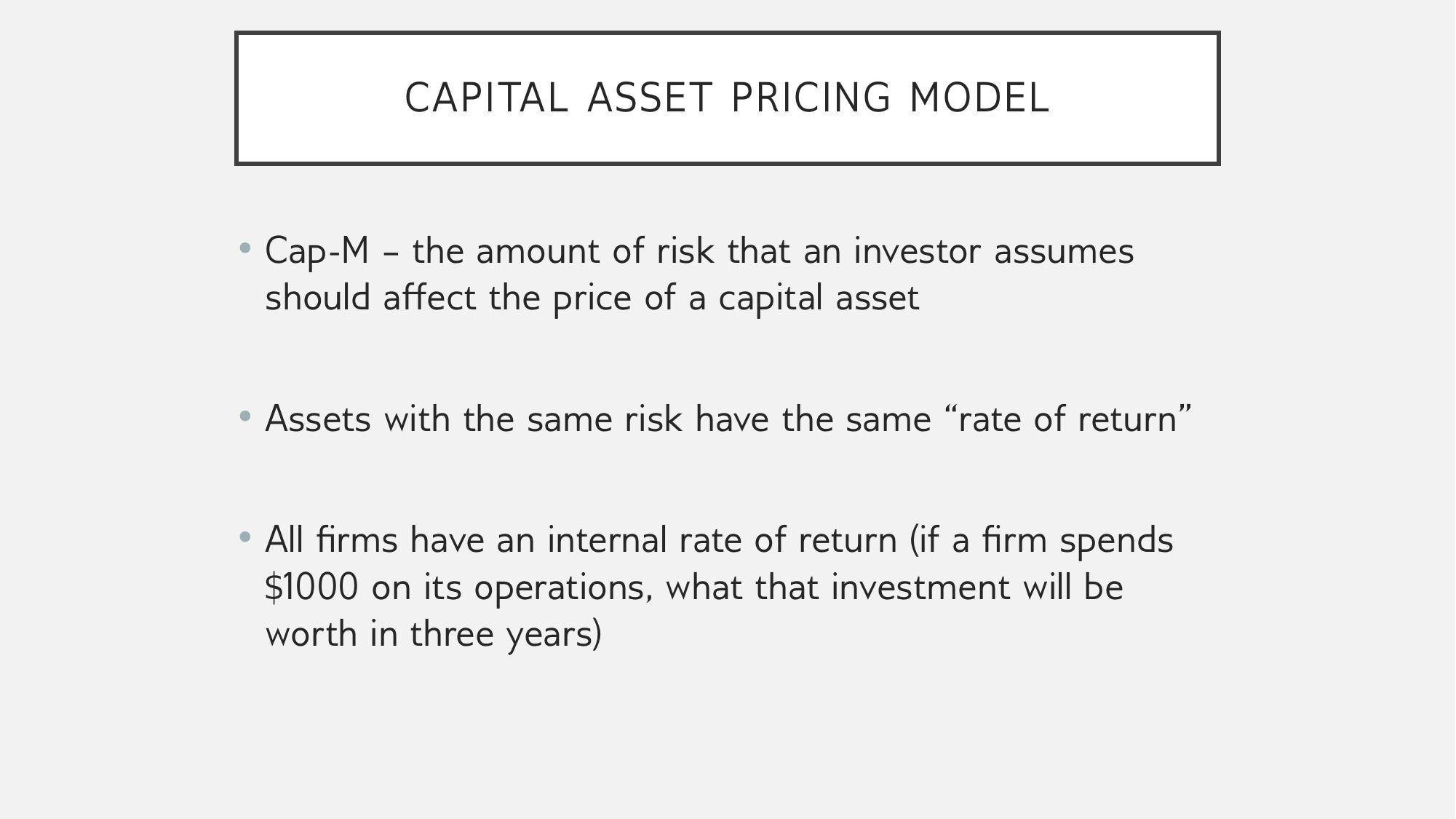

# Capital Asset Pricing Model
Cap-M – the amount of risk that an investor assumes should affect the price of a capital asset

Assets with the same risk have the same “rate of return”

All firms have an internal rate of return (if a firm spends $1000 on its operations, what that investment will be worth in three years)